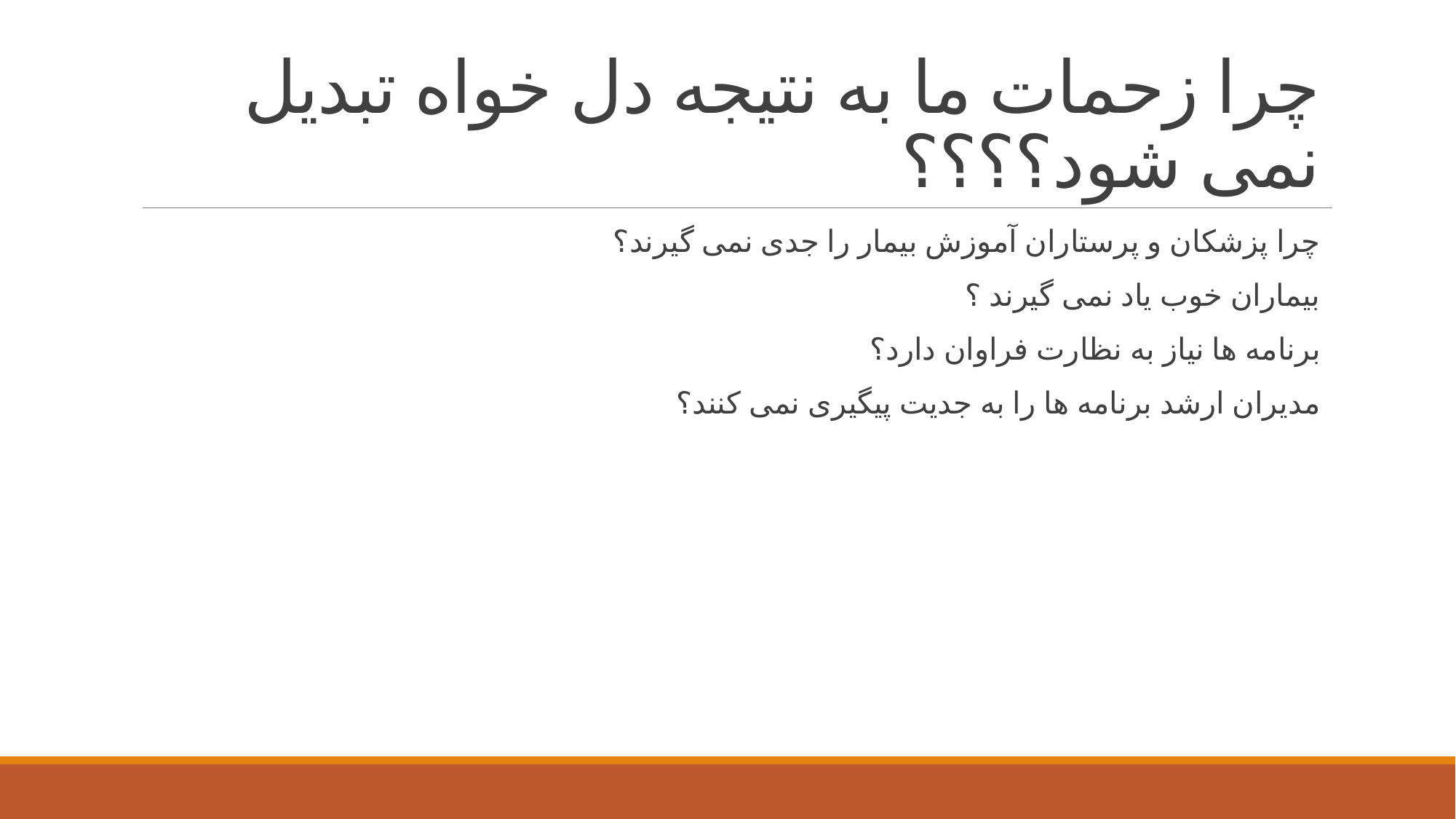

# چرا زحمات ما به نتیجه دل خواه تبدیل نمی شود؟؟؟؟
چرا پزشکان و پرستاران آموزش بیمار را جدی نمی گیرند؟
بیماران خوب یاد نمی گیرند ؟
برنامه ها نیاز به نظارت فراوان دارد؟
مدیران ارشد برنامه ها را به جدیت پیگیری نمی کنند؟